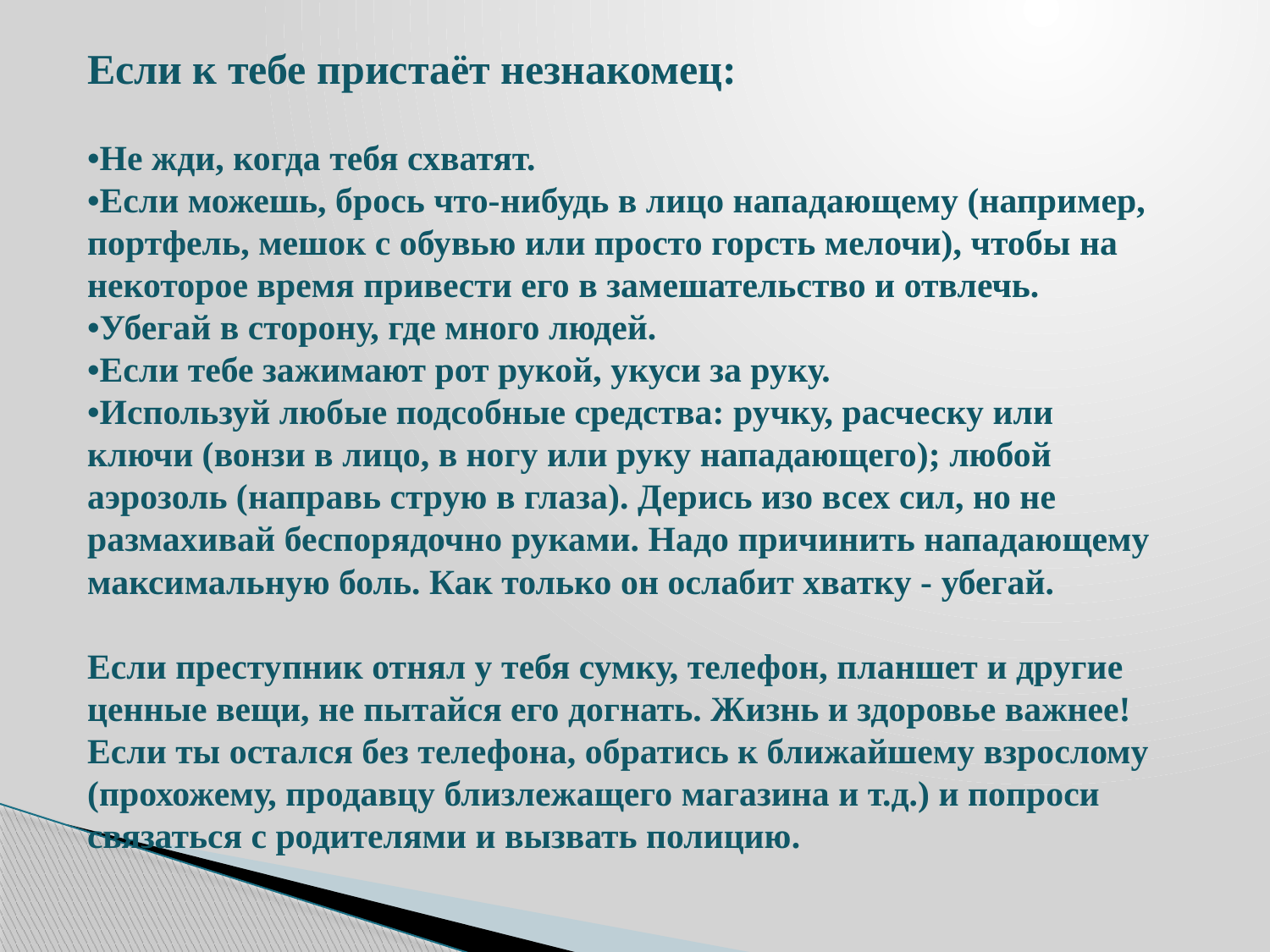

Если к тебе пристаёт незнакомец:

•Не жди, когда тебя схватят.
•Если можешь, брось что-нибудь в лицо нападающему (например, портфель, мешок с обувью или просто горсть мелочи), чтобы на некоторое время привести его в замешательство и отвлечь.
•Убегай в сторону, где много людей.
•Если тебе зажимают рот рукой, укуси за руку.
•Используй любые подсобные средства: ручку, расческу или ключи (вонзи в лицо, в ногу или руку нападающего); любой аэрозоль (направь струю в глаза). Дерись изо всех сил, но не размахивай беспорядочно руками. Надо причинить нападающему максимальную боль. Как только он ослабит хватку - убегай.

Если преступник отнял у тебя сумку, телефон, планшет и другие ценные вещи, не пытайся его догнать. Жизнь и здоровье важнее! Если ты остался без телефона, обратись к ближайшему взрослому (прохожему, продавцу близлежащего магазина и т.д.) и попроси связаться с родителями и вызвать полицию.